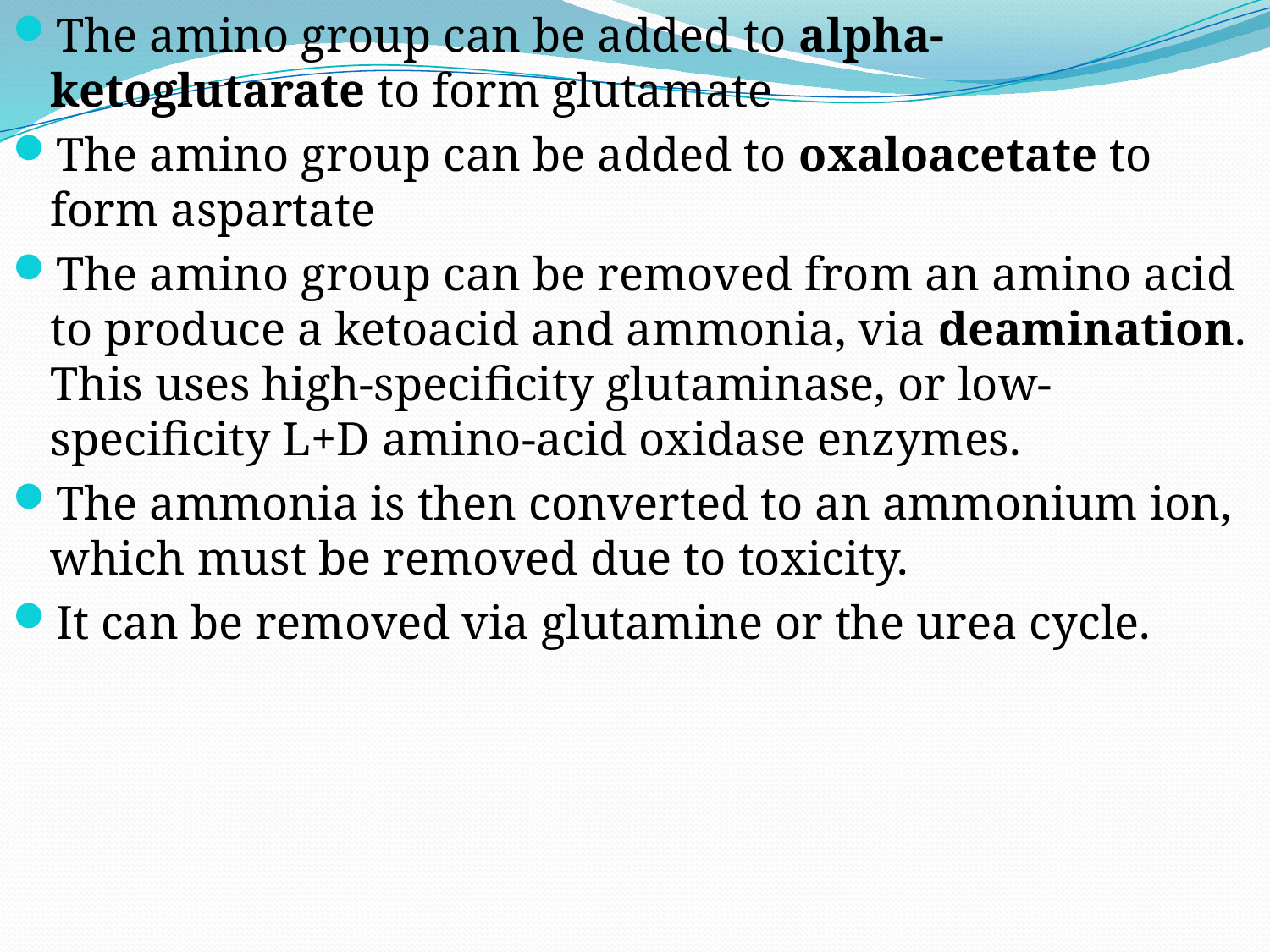

The amino group can be added to alpha-ketoglutarate to form glutamate
The amino group can be added to oxaloacetate to form aspartate
The amino group can be removed from an amino acid to produce a ketoacid and ammonia, via deamination. This uses high-specificity glutaminase, or low-specificity L+D amino-acid oxidase enzymes.
The ammonia is then converted to an ammonium ion, which must be removed due to toxicity.
It can be removed via glutamine or the urea cycle.